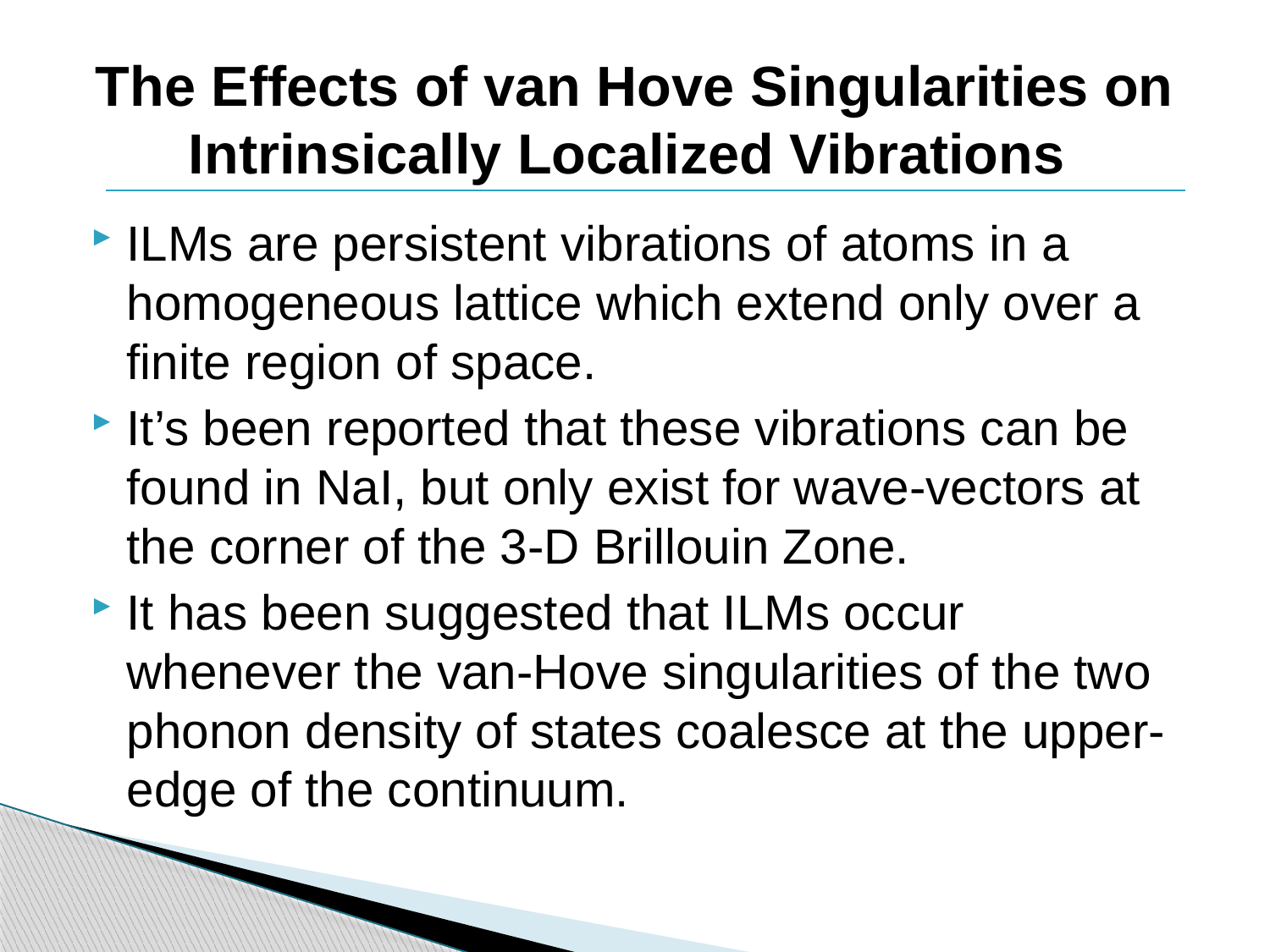

# The Effects of van Hove Singularities on Intrinsically Localized Vibrations
ILMs are persistent vibrations of atoms in a homogeneous lattice which extend only over a finite region of space.
It’s been reported that these vibrations can be found in NaI, but only exist for wave-vectors at the corner of the 3-D Brillouin Zone.
It has been suggested that ILMs occur whenever the van-Hove singularities of the two phonon density of states coalesce at the upper-edge of the continuum.